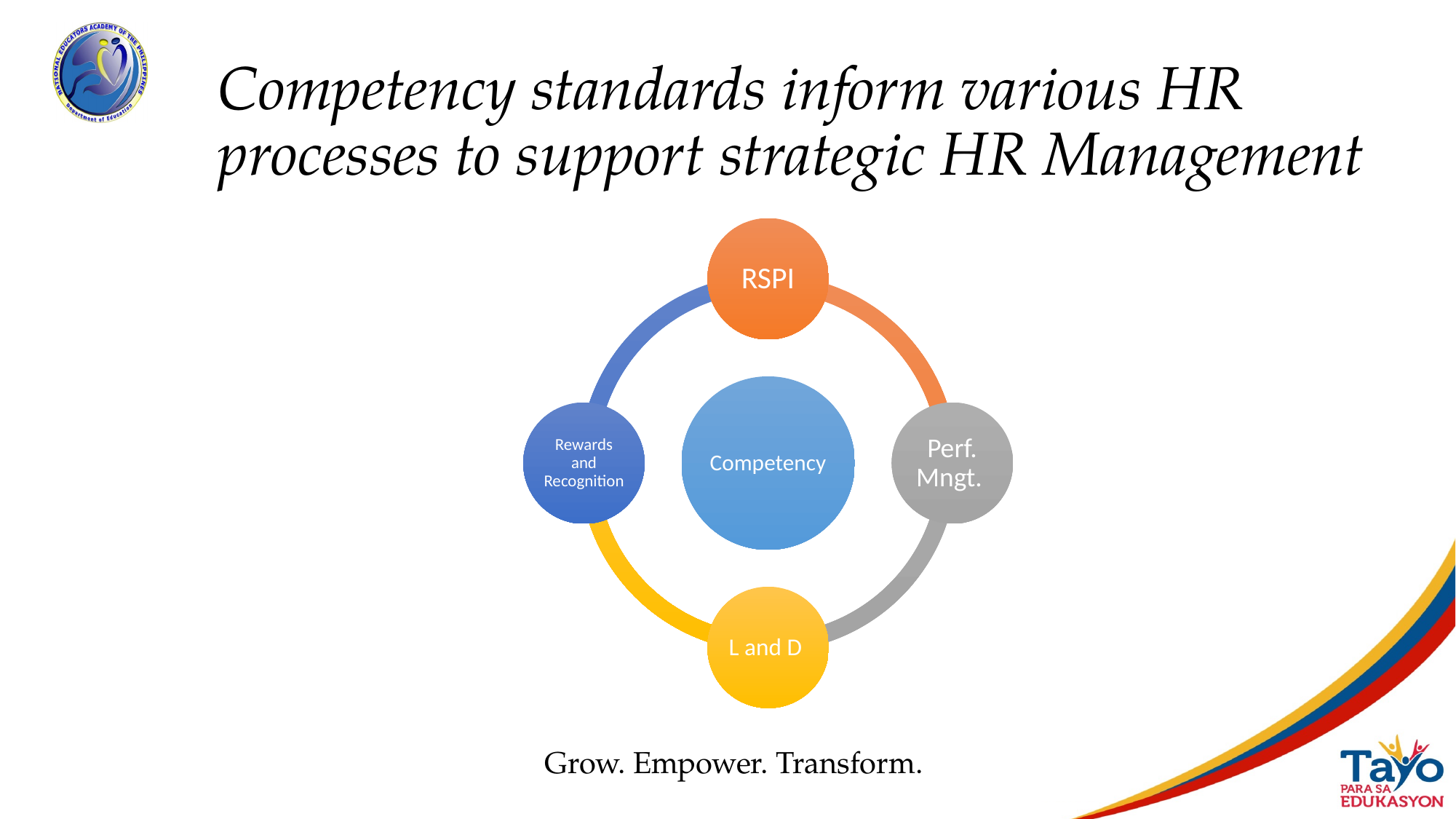

# Competency standards inform various HR processes to support strategic HR Management

Competency
RSPI
Perf. Mngt.
L and D
Rewards and Recognition